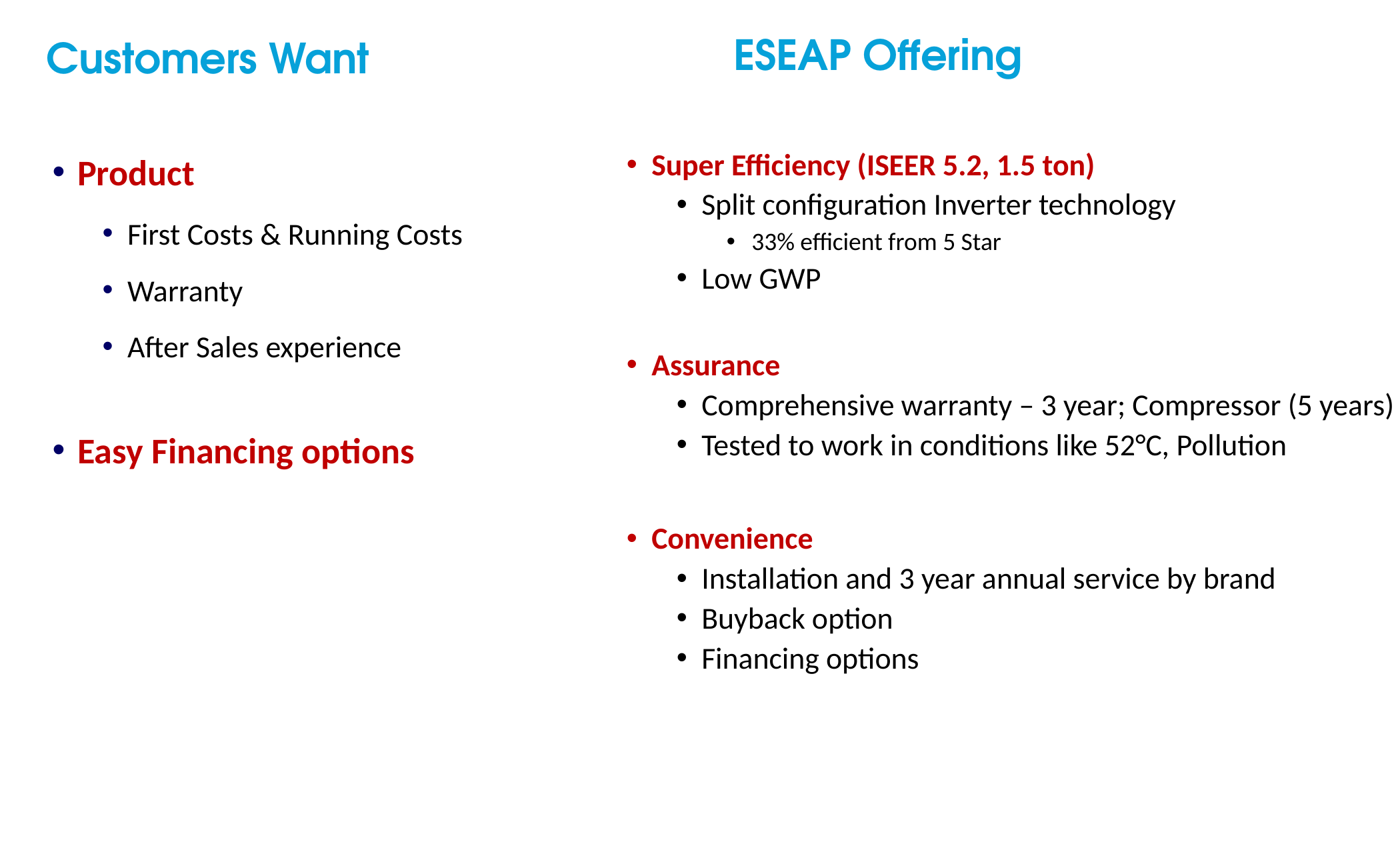

ESEAP Offering
# Customers Want
Product
First Costs & Running Costs
Warranty
After Sales experience
Easy Financing options
Super Efficiency (ISEER 5.2, 1.5 ton)
Split configuration Inverter technology
33% efficient from 5 Star
Low GWP

Assurance
Comprehensive warranty – 3 year; Compressor (5 years)
Tested to work in conditions like 52°C, Pollution

Convenience
Installation and 3 year annual service by brand
Buyback option
Financing options